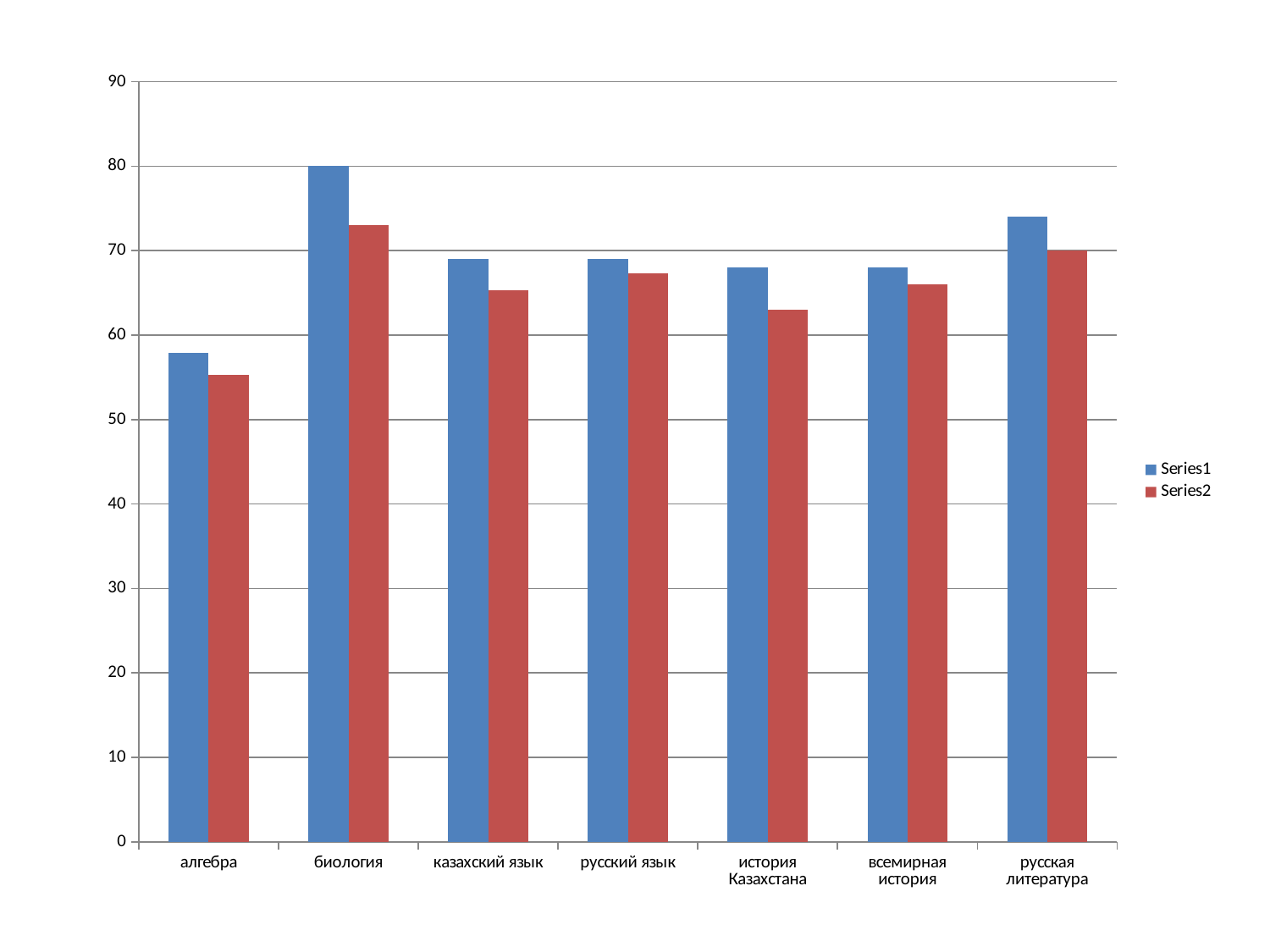

### Chart

| Category |  |  |
|---|---|---|
| алгебра | 57.9 | 55.3 |
| биология | 80.0 | 73.0 |
| казахский язык | 69.0 | 65.3 |
| русский язык | 69.0 | 67.3 |
| история Казахстана | 68.0 | 63.0 |
| всемирная история | 68.0 | 66.0 |
| русская литература | 74.0 | 70.0 |